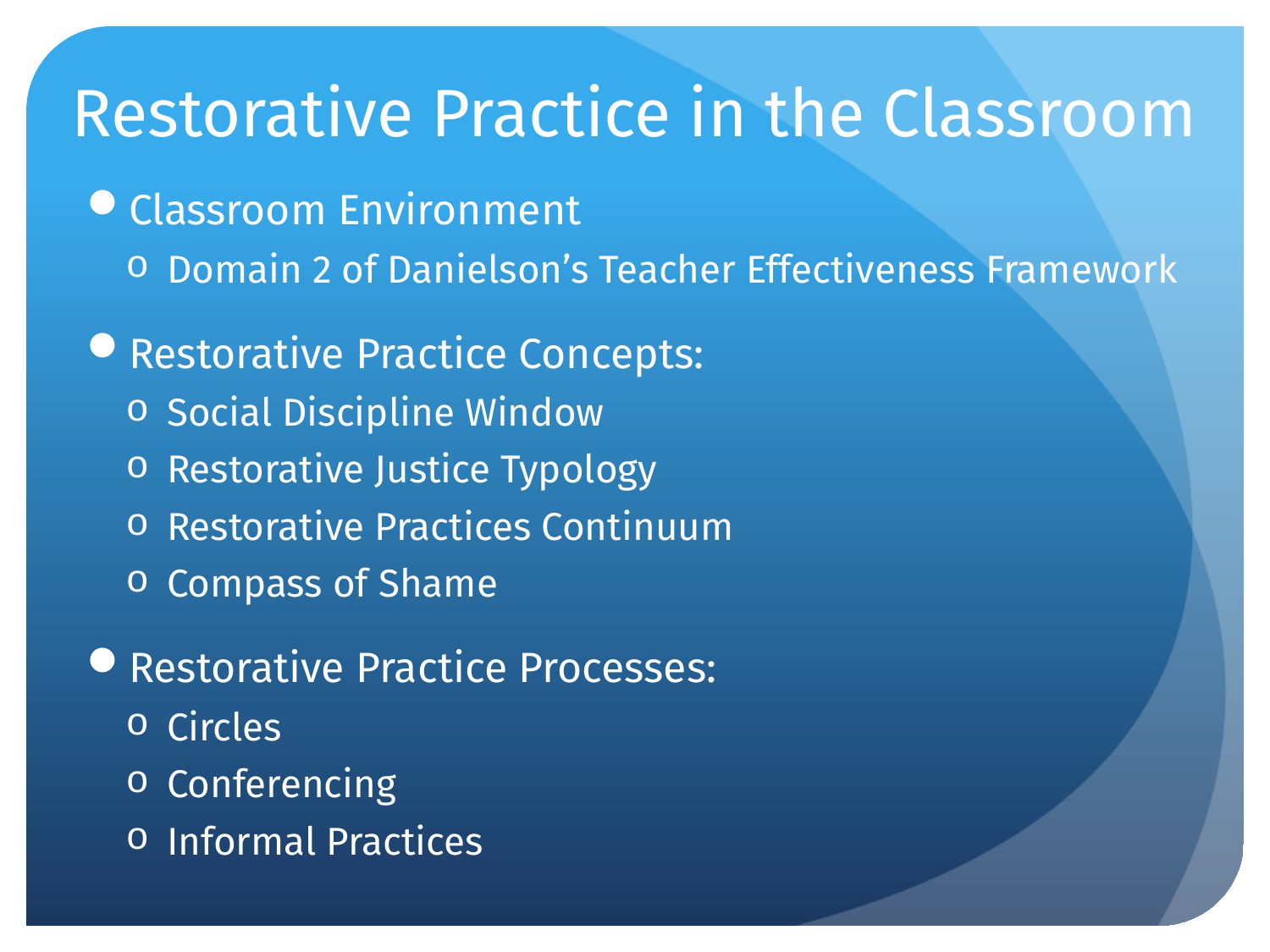

# Restorative Practice in the Classroom
Classroom Environment
Domain 2 of Danielson’s Teacher Effectiveness Framework
Restorative Practice Concepts:
Social Discipline Window
Restorative Justice Typology
Restorative Practices Continuum
Compass of Shame
Restorative Practice Processes:
Circles
Conferencing
Informal Practices